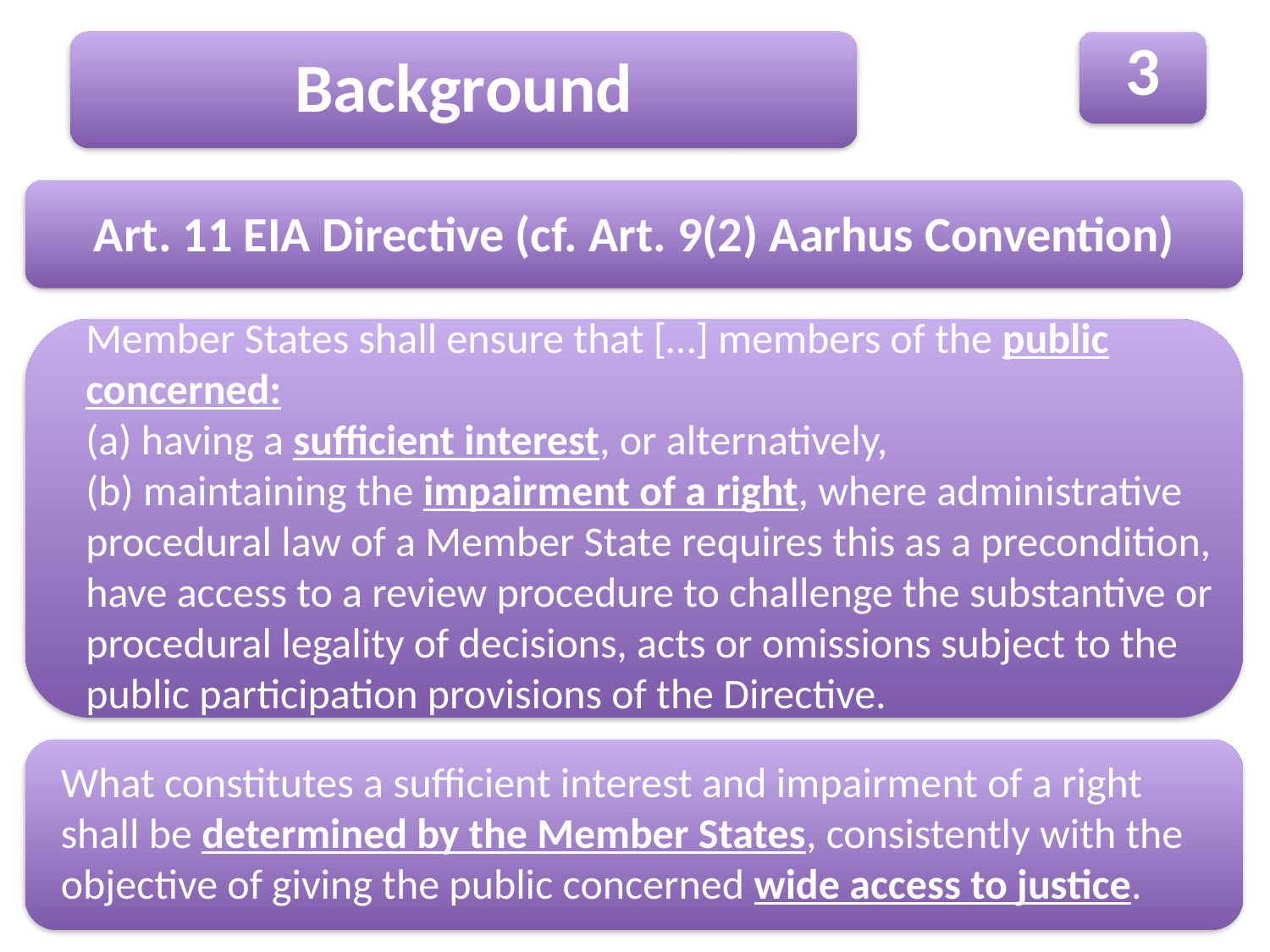

3

Background

Art. 11 EIA Directive (cf. Art. 9(2) Aarhus Convention)

Member States shall ensure that […] members of the public concerned:
(a) having a sufficient interest, or alternatively,
(b) maintaining the impairment of a right, where administrative procedural law of a Member State requires this as a precondition,
have access to a review procedure to challenge the substantive or procedural legality of decisions, acts or omissions subject to the public participation provisions of the Directive.

What constitutes a sufficient interest and impairment of a right shall be determined by the Member States, consistently with the objective of giving the public concerned wide access to justice.